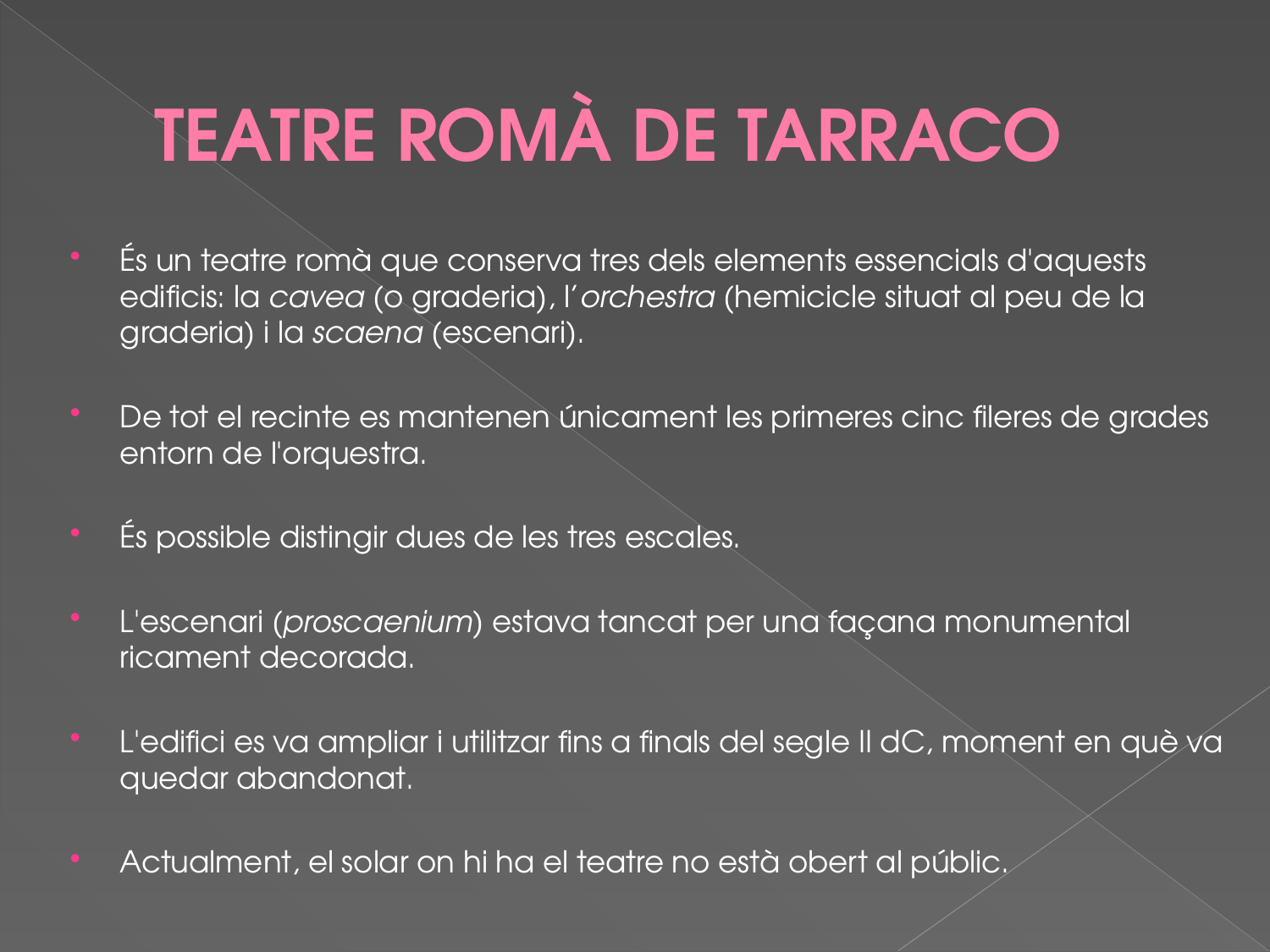

# TEATRE ROMÀ DE TARRACO
És un teatre romà que conserva tres dels elements essencials d'aquests edificis: la cavea (o graderia), l’orchestra (hemicicle situat al peu de la graderia) i la scaena (escenari).

De tot el recinte es mantenen únicament les primeres cinc fileres de grades entorn de l'orquestra.

És possible distingir dues de les tres escales.

L'escenari (proscaenium) estava tancat per una façana monumental ricament decorada.

L'edifici es va ampliar i utilitzar fins a finals del segle II dC, moment en què va quedar abandonat.

Actualment, el solar on hi ha el teatre no està obert al públic.